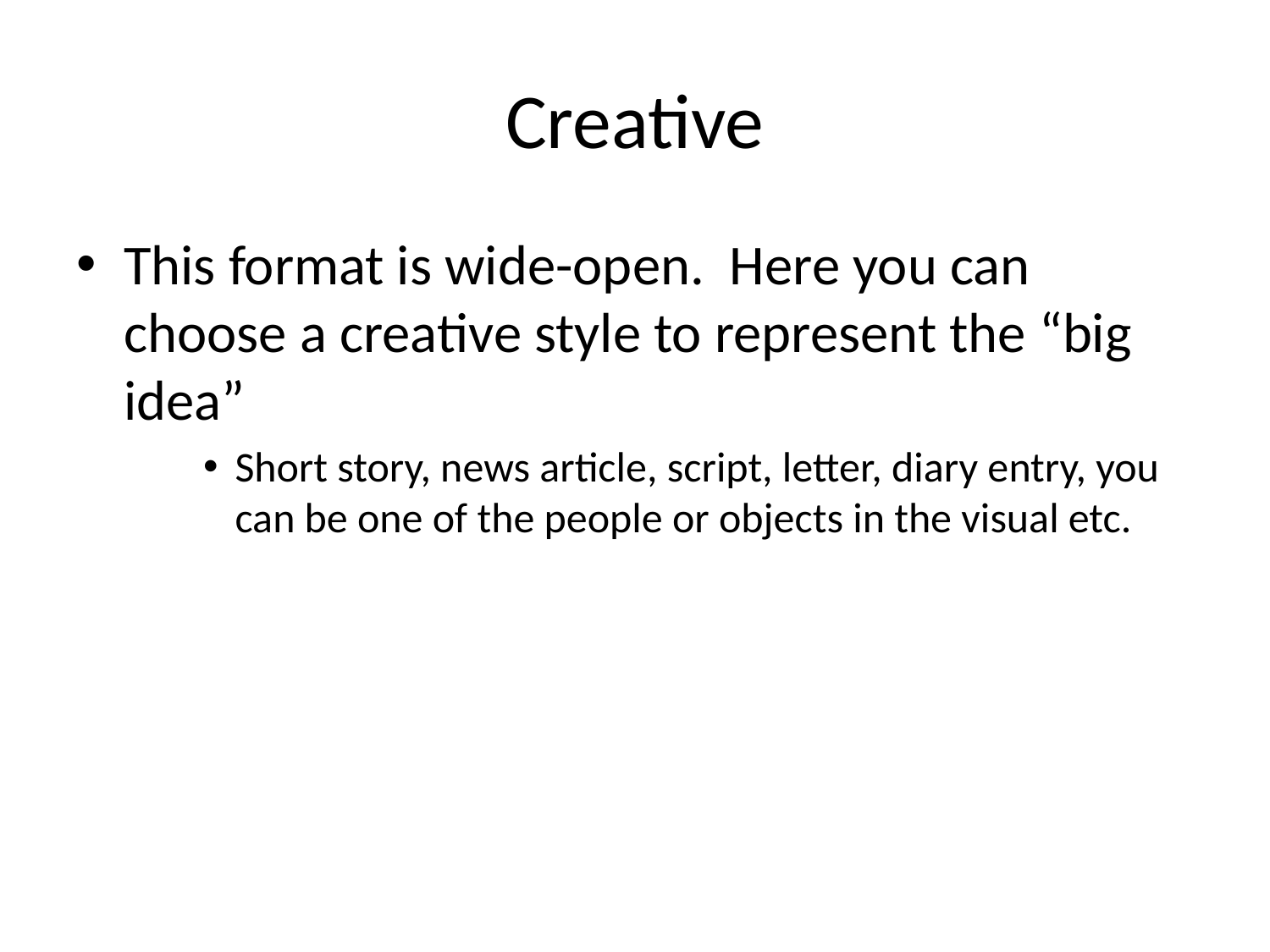

# Creative
This format is wide-open.  Here you can choose a creative style to represent the “big idea”
Short story, news article, script, letter, diary entry, you can be one of the people or objects in the visual etc.